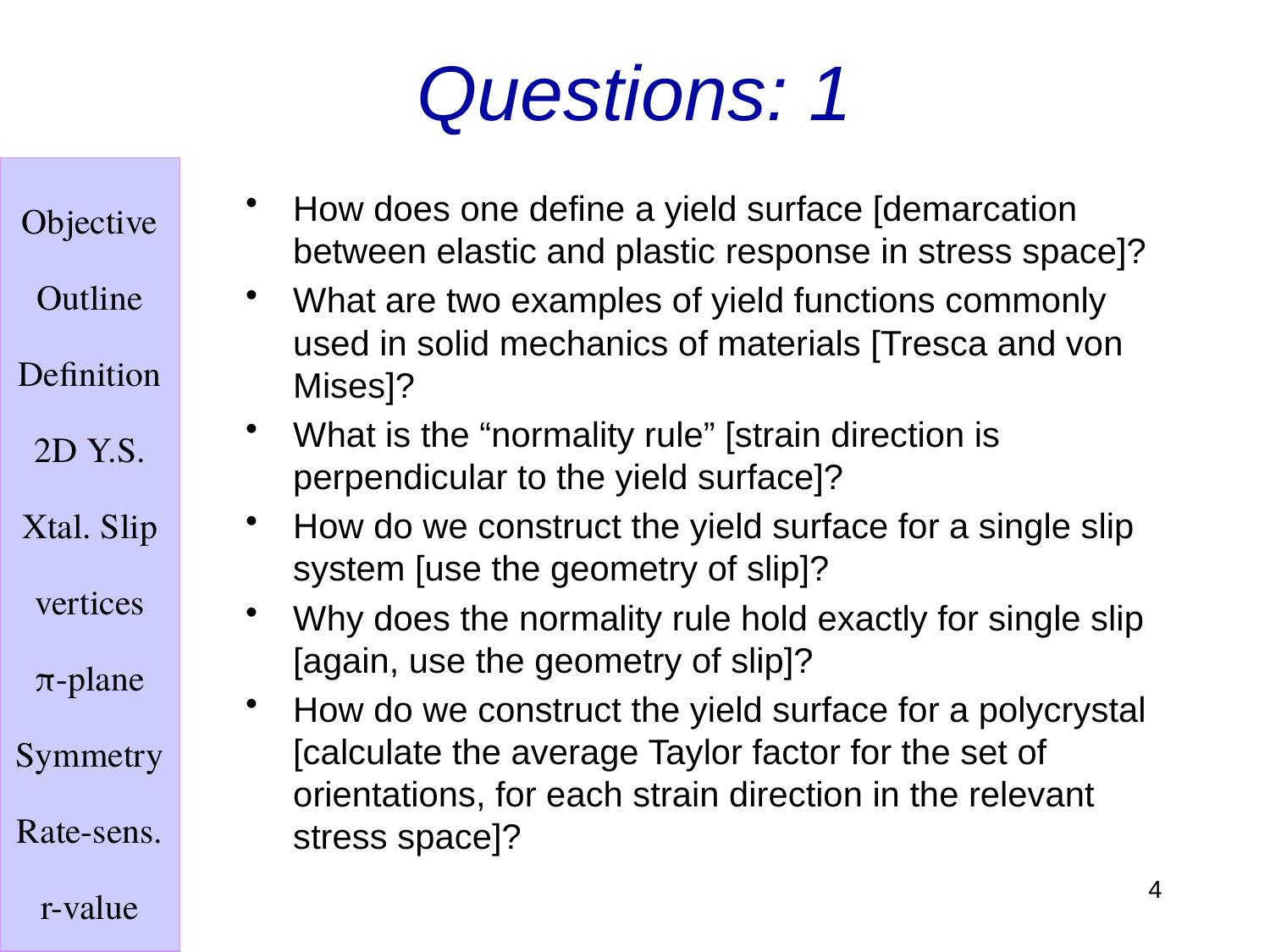

# Questions: 1
How does one define a yield surface [demarcation between elastic and plastic response in stress space]?
What are two examples of yield functions commonly used in solid mechanics of materials [Tresca and von Mises]?
What is the “normality rule” [strain direction is perpendicular to the yield surface]?
How do we construct the yield surface for a single slip system [use the geometry of slip]?
Why does the normality rule hold exactly for single slip [again, use the geometry of slip]?
How do we construct the yield surface for a polycrystal [calculate the average Taylor factor for the set of orientations, for each strain direction in the relevant stress space]?
4